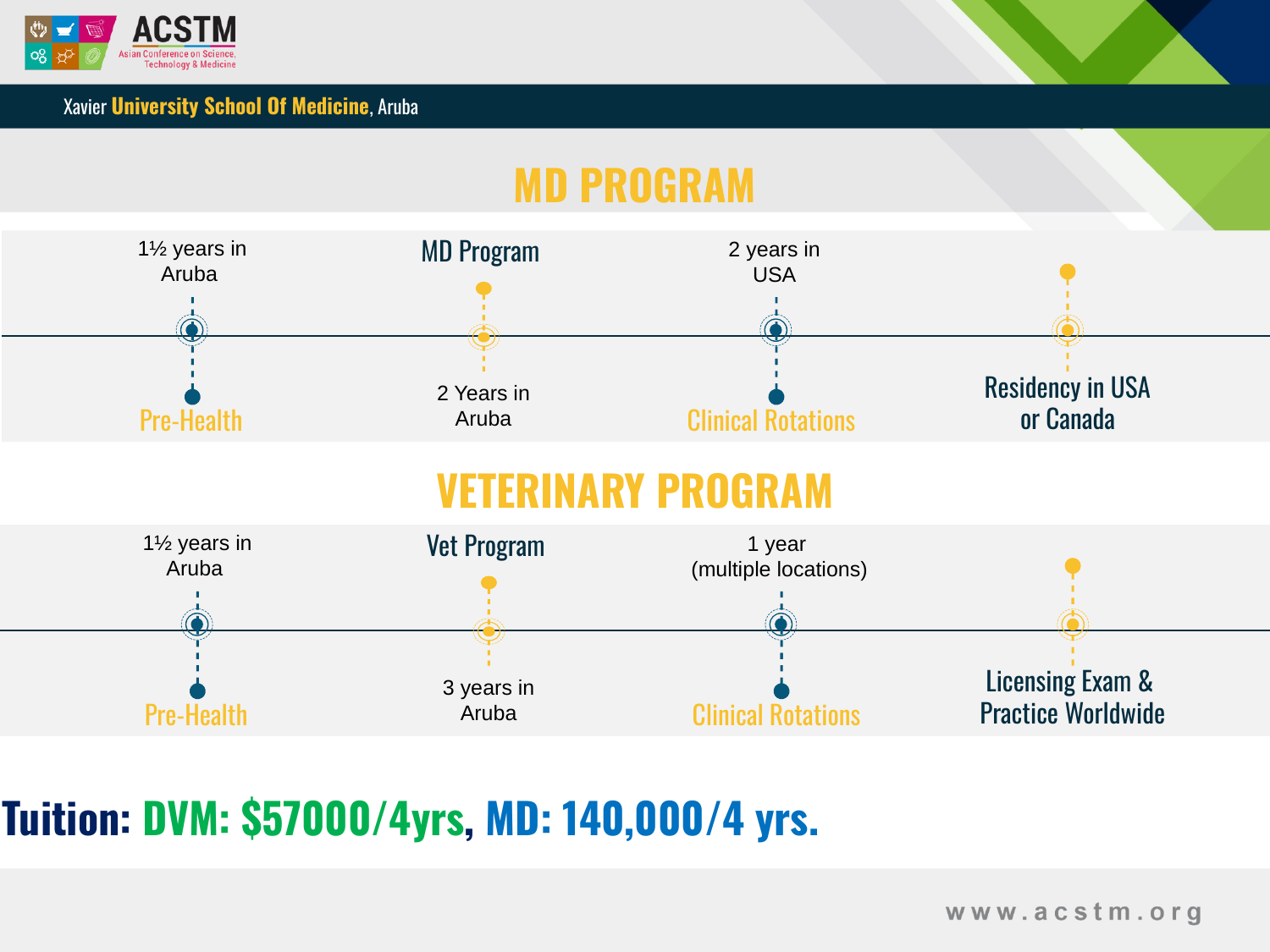

MD PROGRAM

1½ years in
Aruba
MD Program
2 years in
USA

Residency in USA
or Canada
2 Years in Aruba
Pre-Health
Clinical Rotations
VETERINARY PROGRAM

1½ years in
Aruba
Vet Program
1 year
(multiple locations)

Licensing Exam &
Practice Worldwide

3 years in Aruba
Pre-Health
Clinical Rotations
Tuition: DVM: $57000/4yrs, MD: 140,000/4 yrs.